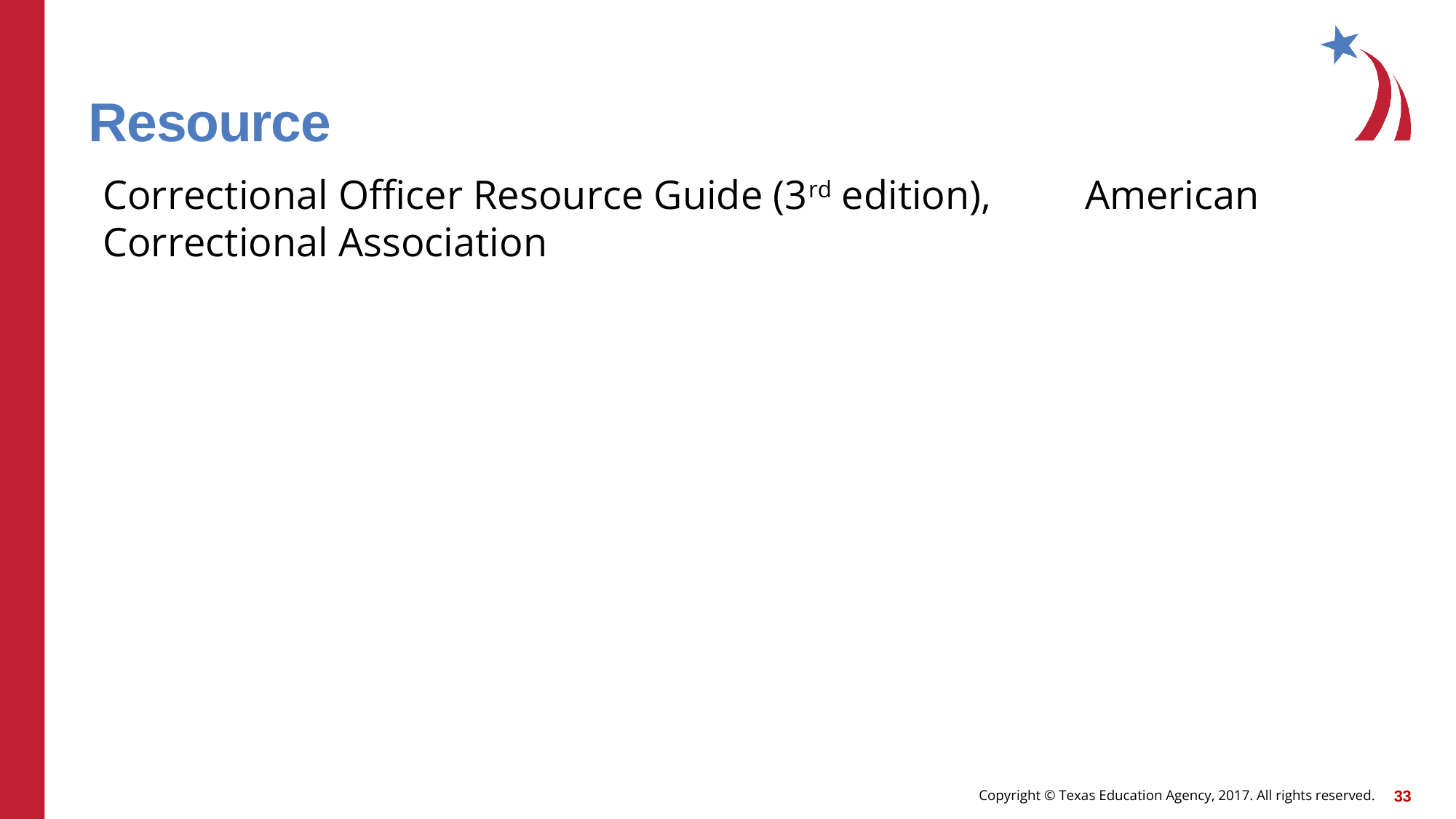

# Resource
Correctional Officer Resource Guide (3rd edition), 	American Correctional Association